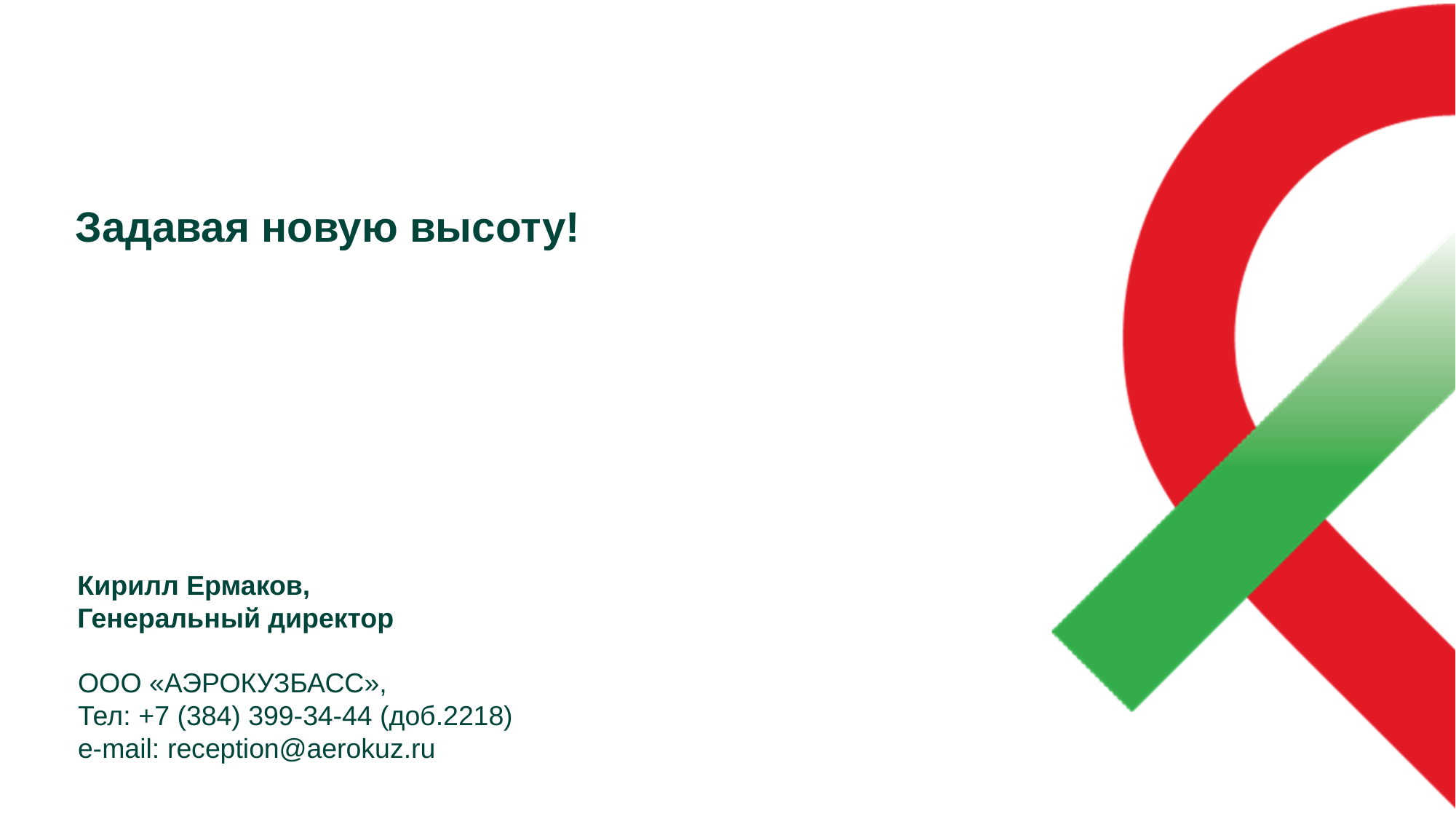

Задавая новую высоту!
Кирилл Ермаков,
Генеральный директор
ООО «АЭРОКУЗБАСС»,
Тел: +7 (384) 399-34-44 (доб.2218)
e-mail: reception@aerokuz.ru